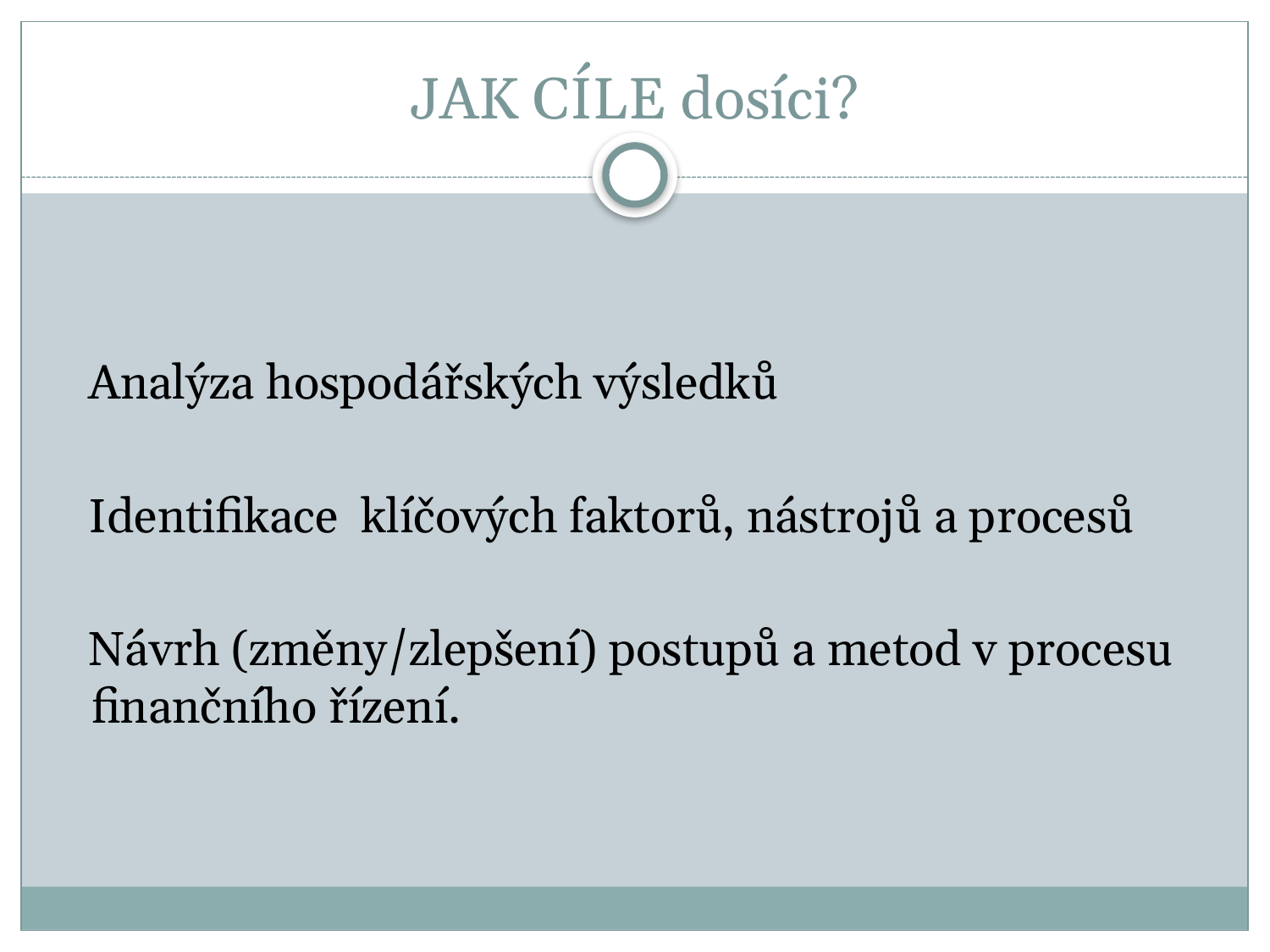

# JAK CÍLE dosíci?

   Analýza hospodářských výsledků

   Identifikace  klíčových faktorů, nástrojů a procesů

   Návrh (změny/zlepšení) postupů a metod v procesu finančního řízení.